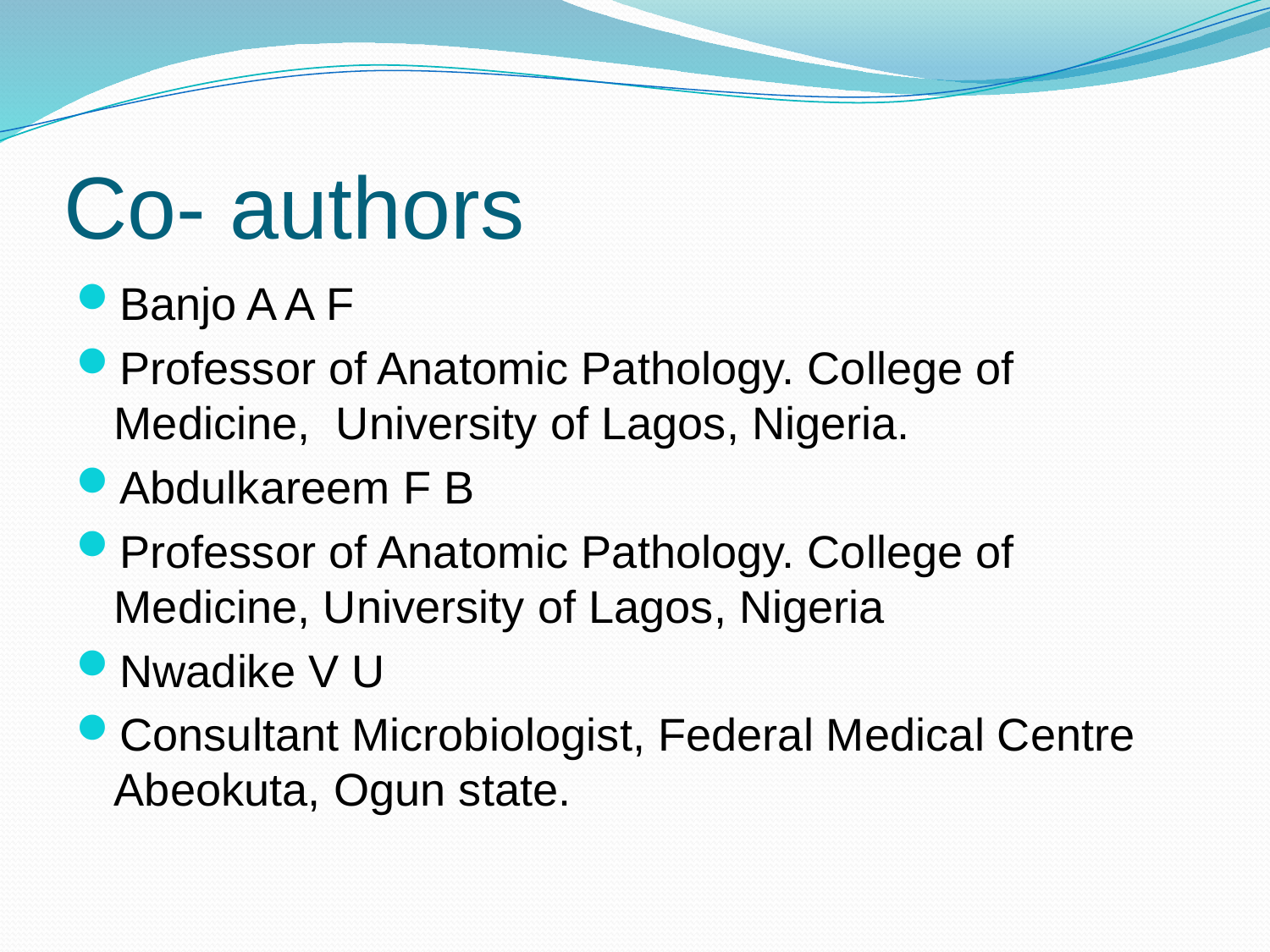

# Co- authors
Banjo A A F
Professor of Anatomic Pathology. College of Medicine,  University of Lagos, Nigeria.
Abdulkareem F B
Professor of Anatomic Pathology. College of Medicine, University of Lagos, Nigeria
Nwadike V U
Consultant Microbiologist, Federal Medical Centre Abeokuta, Ogun state.